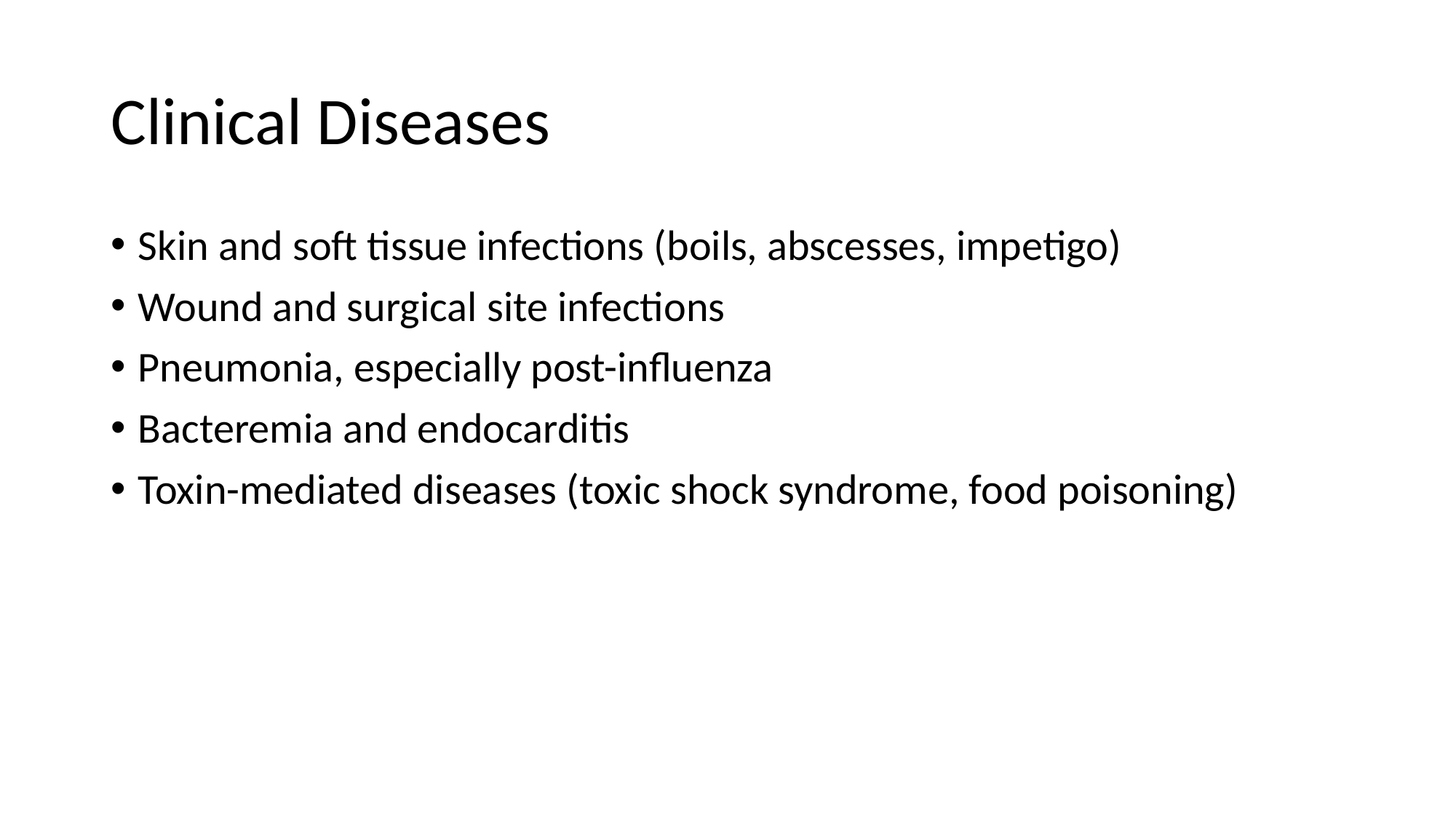

# Clinical Diseases
Skin and soft tissue infections (boils, abscesses, impetigo)
Wound and surgical site infections
Pneumonia, especially post-influenza
Bacteremia and endocarditis
Toxin-mediated diseases (toxic shock syndrome, food poisoning)